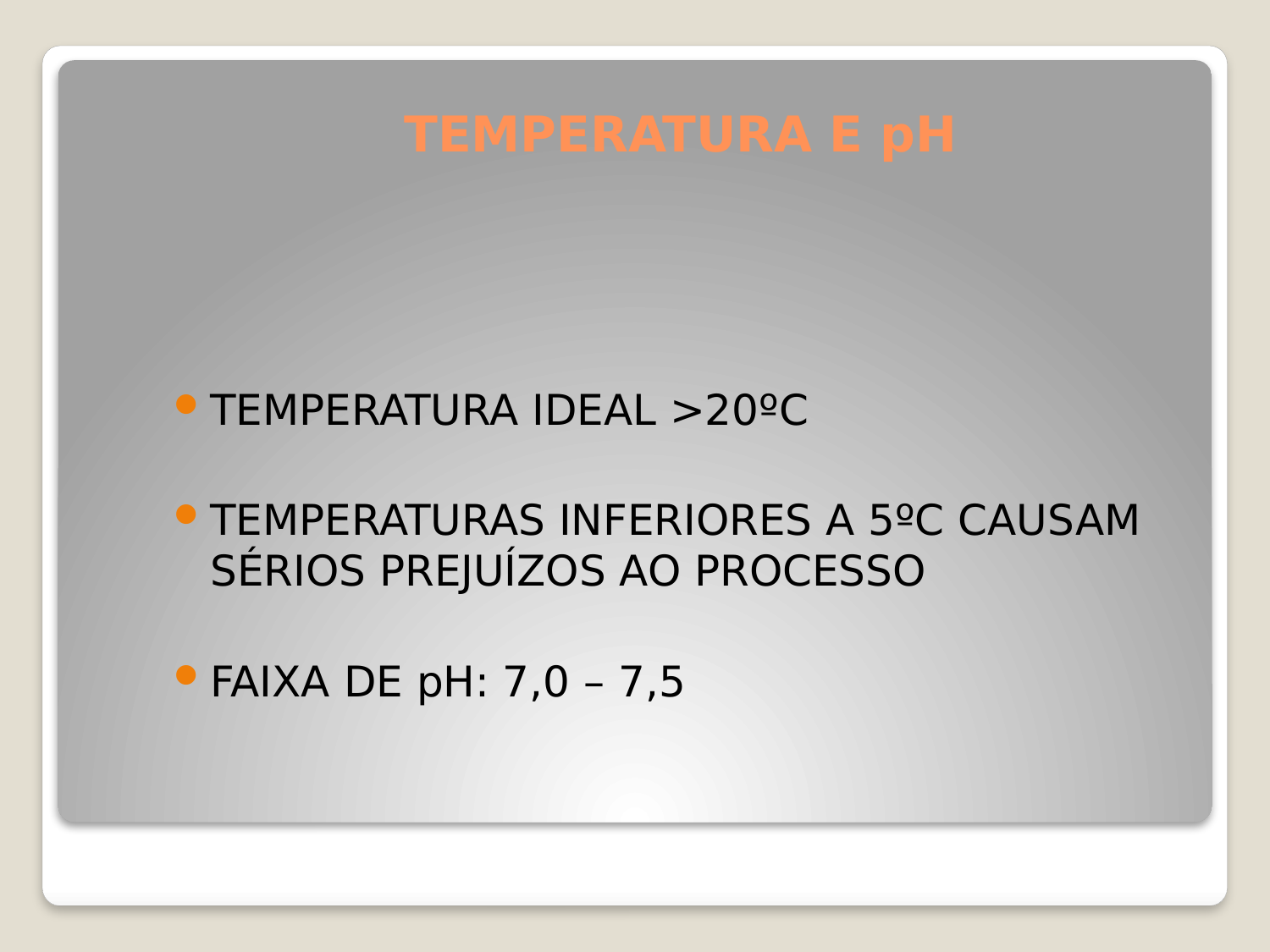

# TEMPERATURA E pH
TEMPERATURA IDEAL >20ºC

TEMPERATURAS INFERIORES A 5ºC CAUSAM SÉRIOS PREJUÍZOS AO PROCESSO

FAIXA DE pH: 7,0 – 7,5